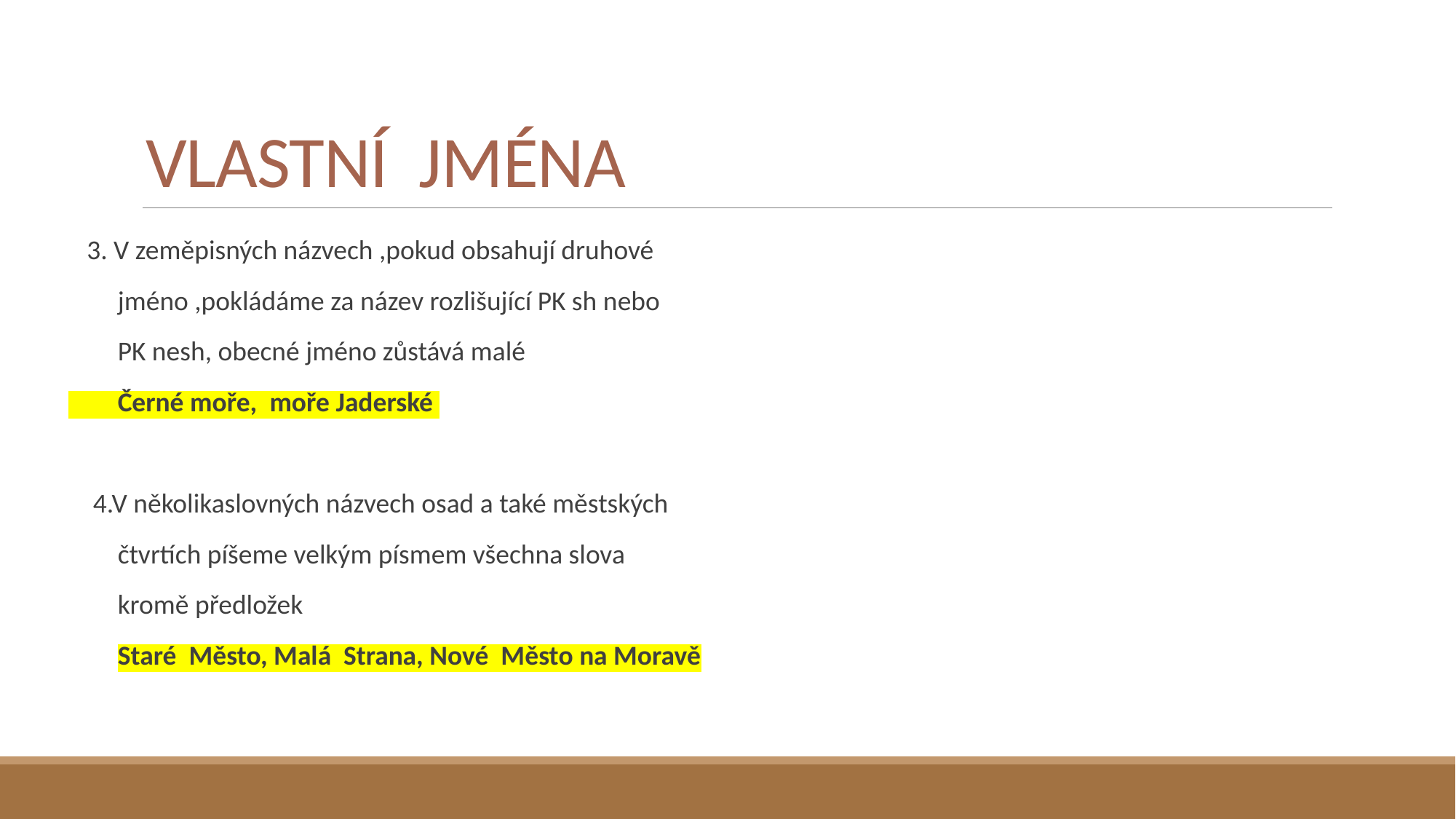

# VLASTNÍ  JMÉNA
   3. V zeměpisných názvech ,pokud obsahují druhové
        jméno ,pokládáme za název rozlišující PK sh nebo
        PK nesh, obecné jméno zůstává malé
        Černé moře,  moře Jaderské

    4.V několikaslovných názvech osad a také městských
        čtvrtích píšeme velkým písmem všechna slova
        kromě předložek
        Staré  Město, Malá  Strana, Nové  Město na Moravě